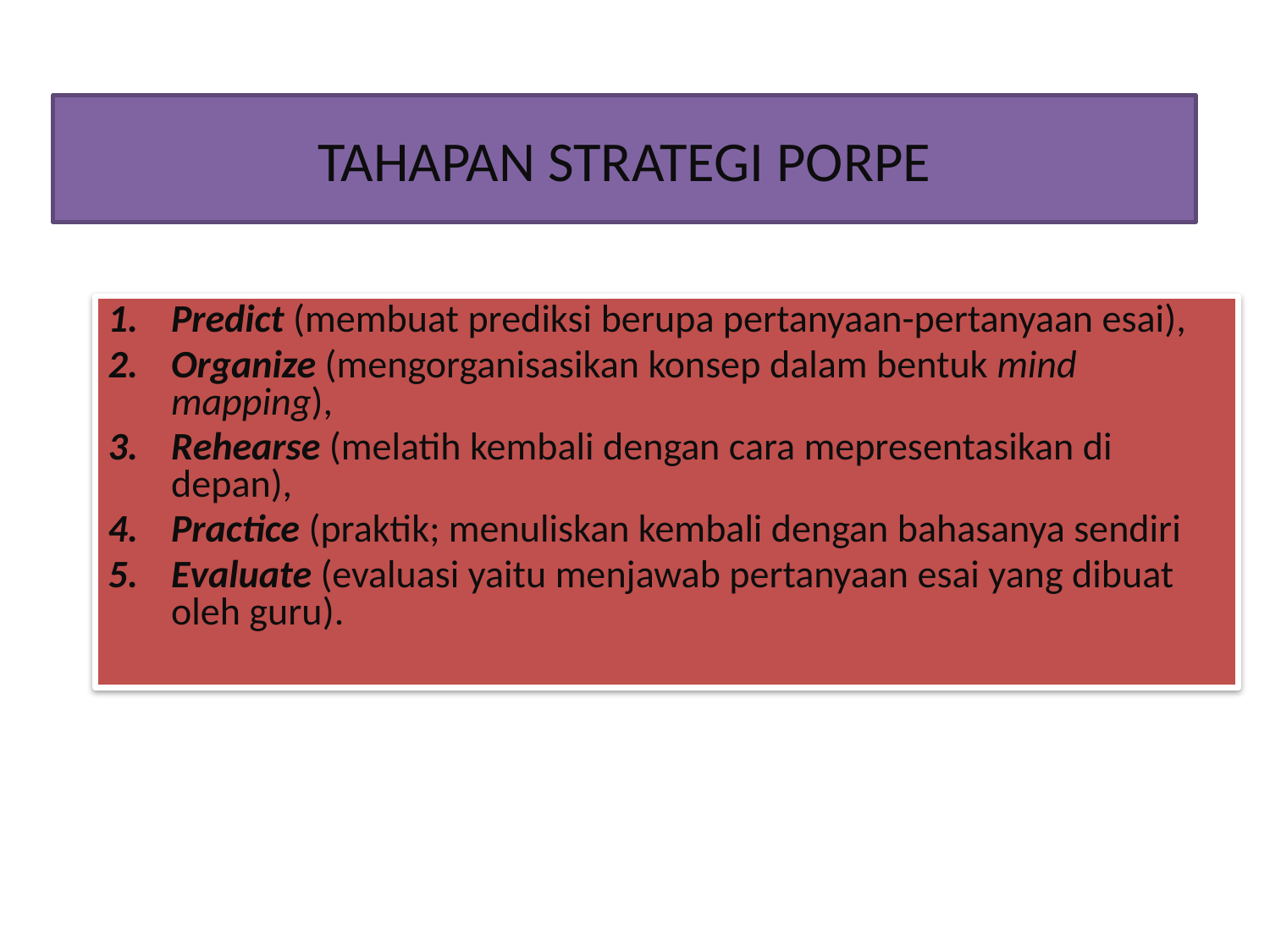

# TAHAPAN STRATEGI PORPE
Predict (membuat prediksi berupa pertanyaan-pertanyaan esai),
Organize (mengorganisasikan konsep dalam bentuk mind mapping),
Rehearse (melatih kembali dengan cara mepresentasikan di depan),
Practice (praktik; menuliskan kembali dengan bahasanya sendiri
Evaluate (evaluasi yaitu menjawab pertanyaan esai yang dibuat oleh guru).